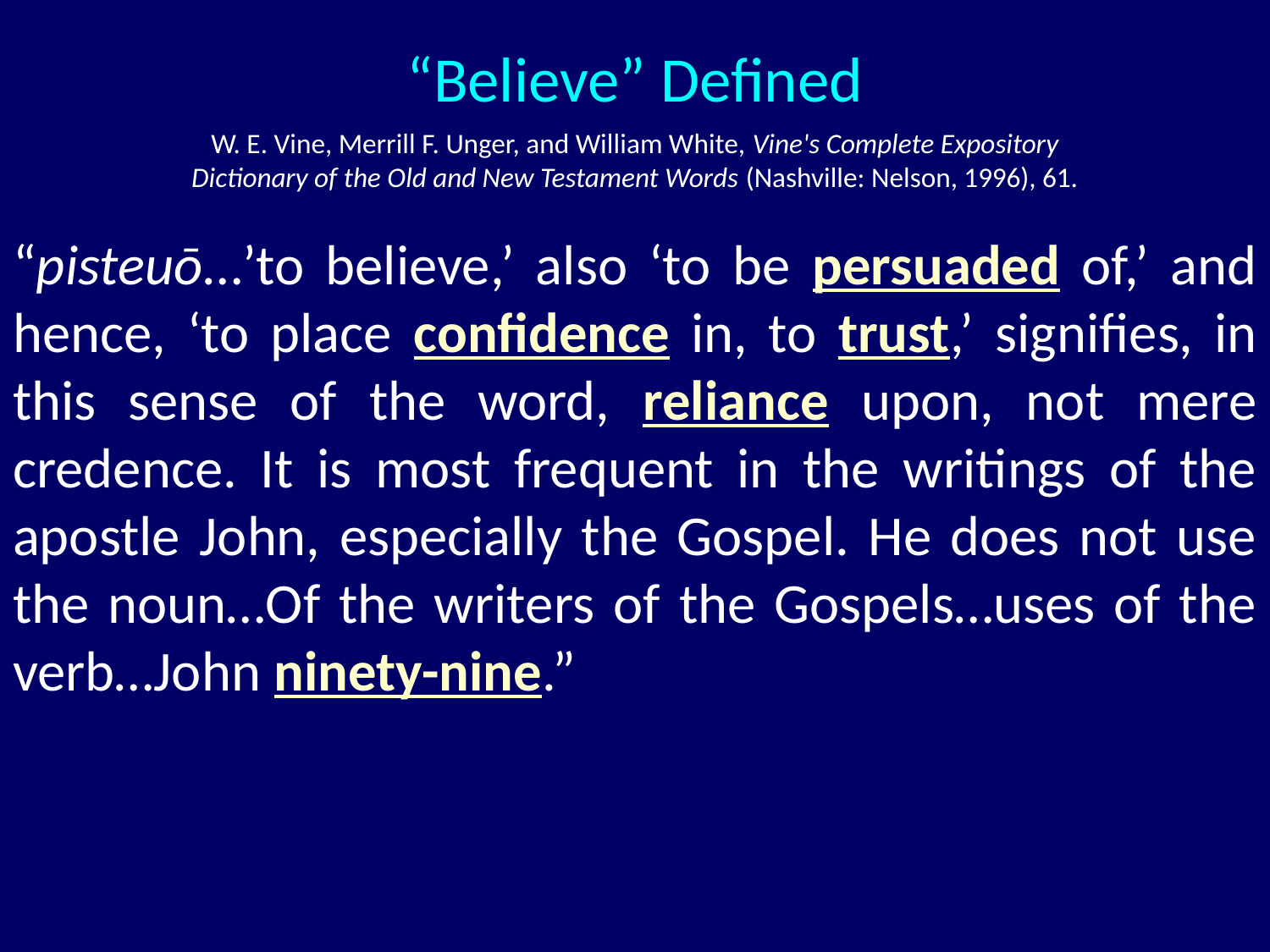

“Believe” Defined
W. E. Vine, Merrill F. Unger, and William White, Vine's Complete Expository Dictionary of the Old and New Testament Words (Nashville: Nelson, 1996), 61.
“pisteuō…’to believe,’ also ‘to be persuaded of,’ and hence, ‘to place confidence in, to trust,’ signifies, in this sense of the word, reliance upon, not mere credence. It is most frequent in the writings of the apostle John, especially the Gospel. He does not use the noun…Of the writers of the Gospels…uses of the verb…John ninety-nine.”